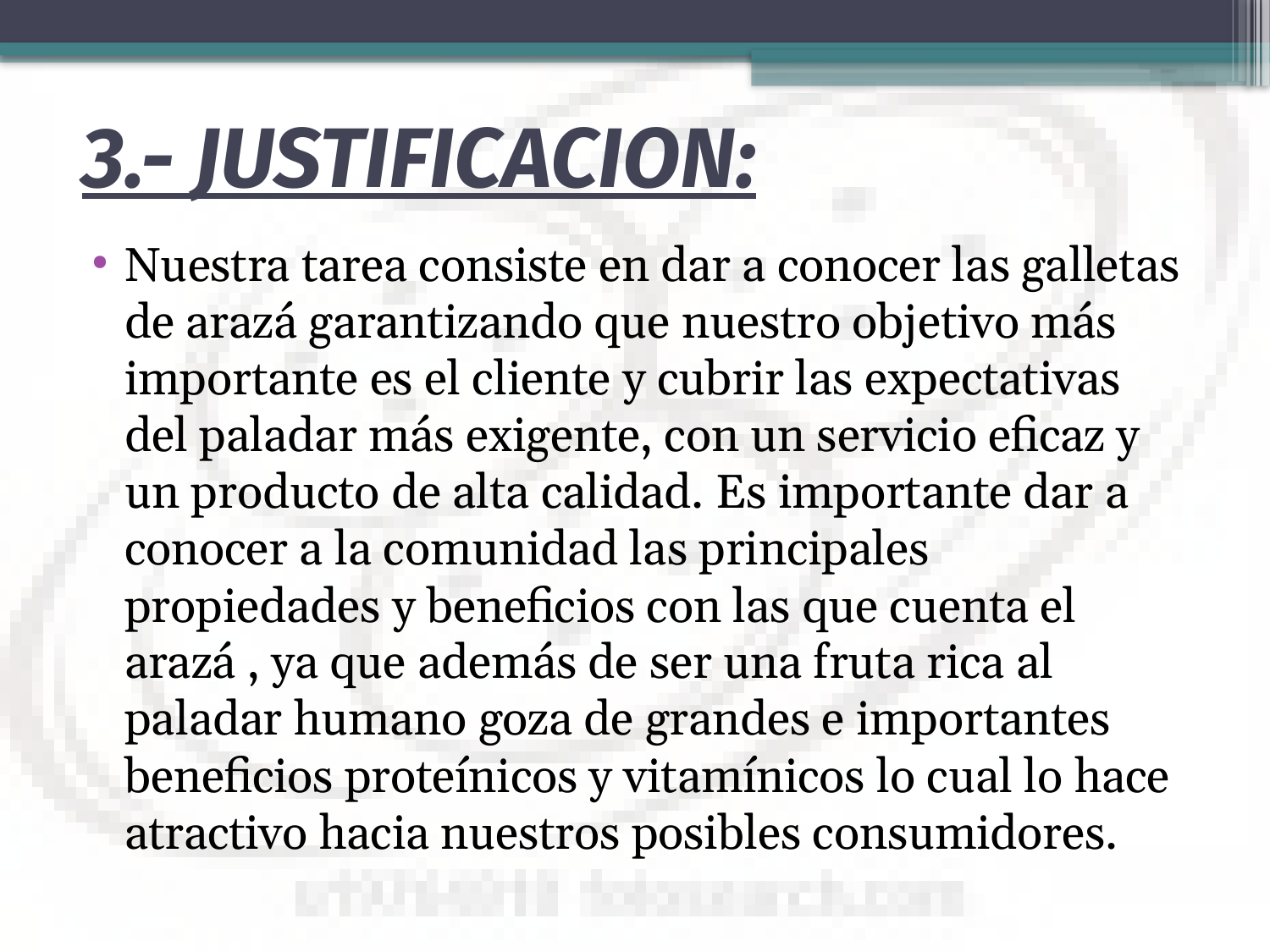

# 3.- JUSTIFICACION:
Nuestra tarea consiste en dar a conocer las galletas de arazá garantizando que nuestro objetivo más importante es el cliente y cubrir las expectativas del paladar más exigente, con un servicio eficaz y un producto de alta calidad. Es importante dar a conocer a la comunidad las principales propiedades y beneficios con las que cuenta el arazá , ya que además de ser una fruta rica al paladar humano goza de grandes e importantes beneficios proteínicos y vitamínicos lo cual lo hace atractivo hacia nuestros posibles consumidores.